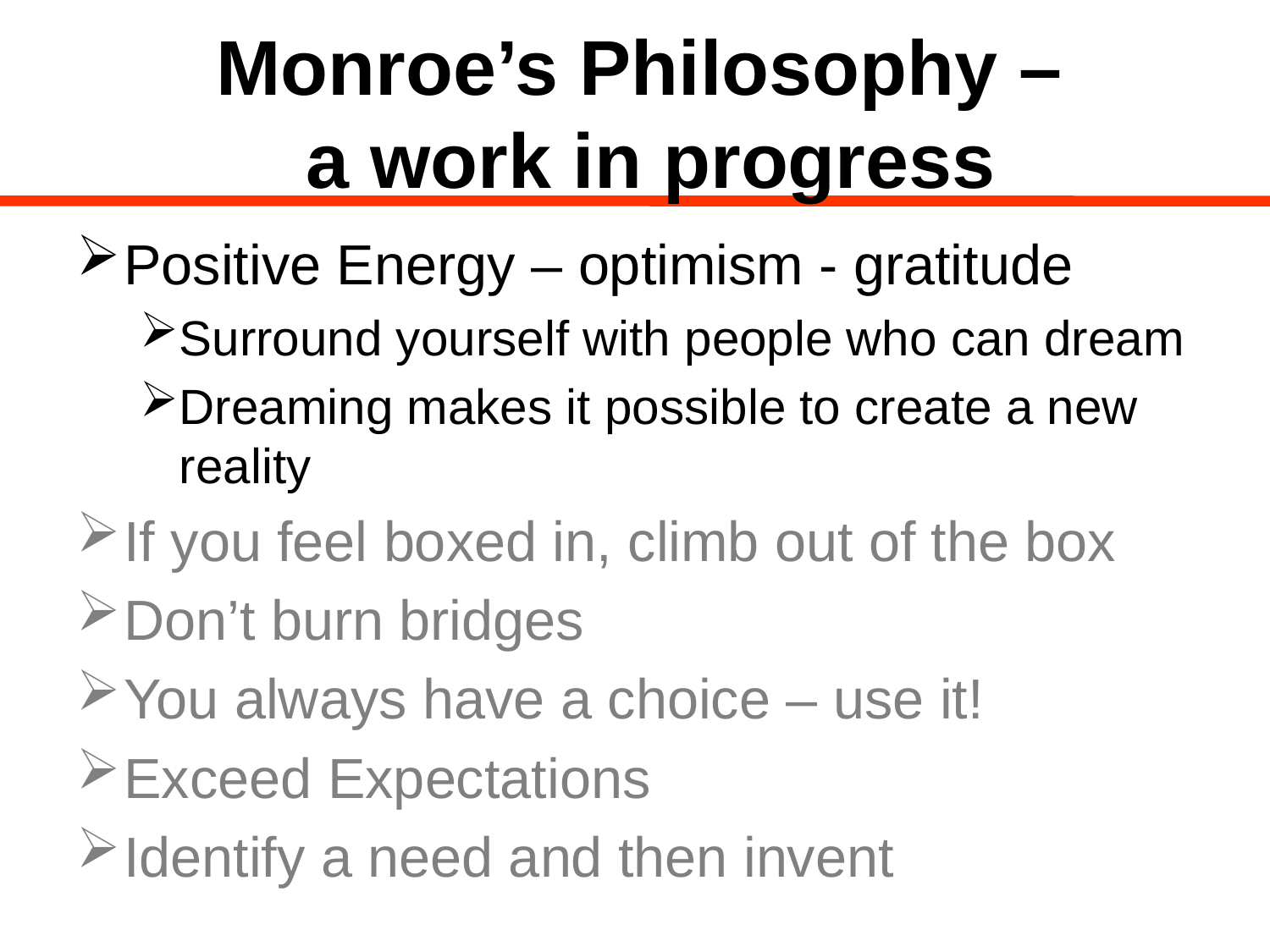

# Monroe’s Philosophy – a work in progress
Positive Energy – optimism - gratitude
Surround yourself with people who can dream
Dreaming makes it possible to create a new reality
If you feel boxed in, climb out of the box
Don’t burn bridges
You always have a choice – use it!
Exceed Expectations
Identify a need and then invent